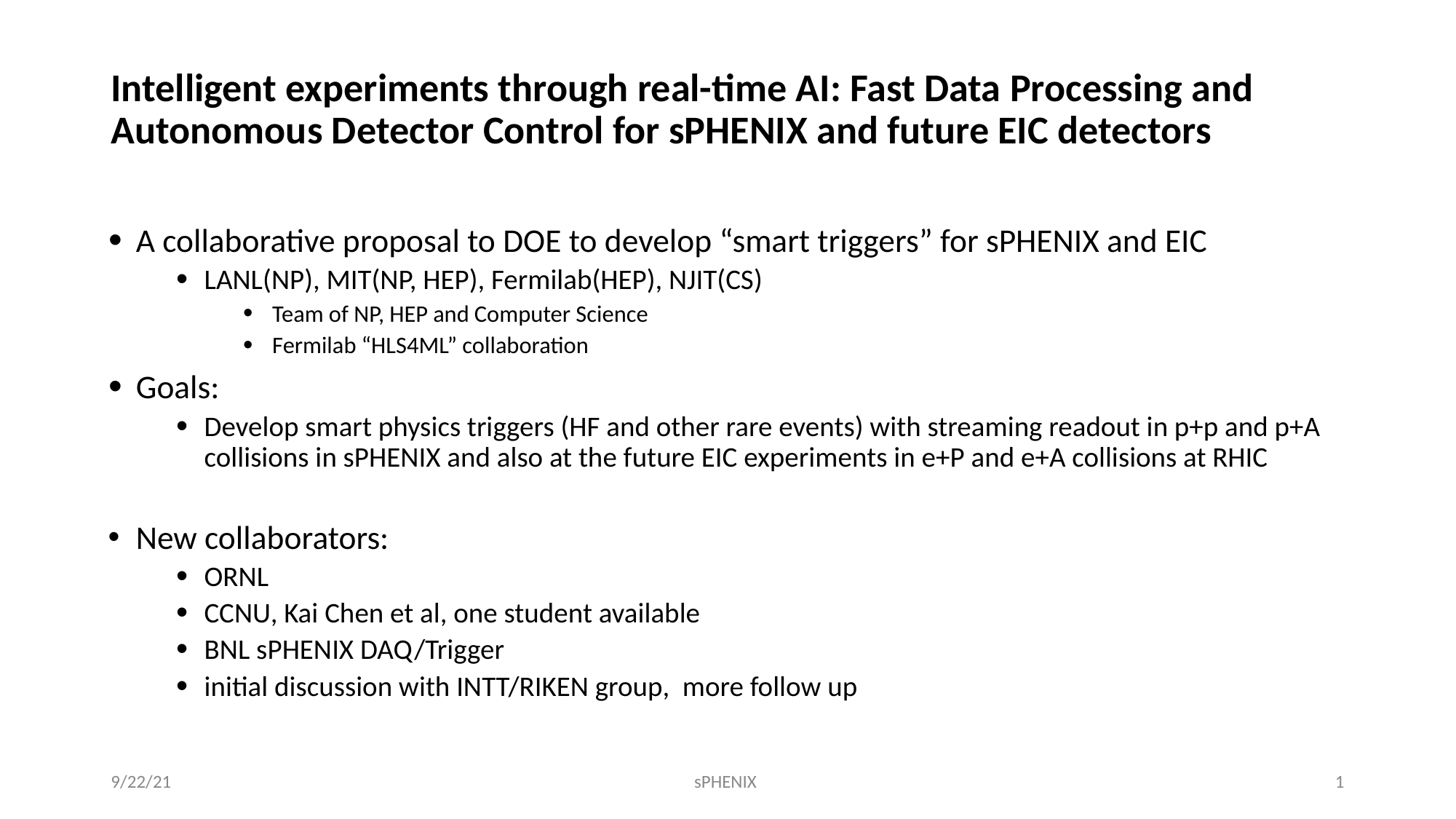

# Intelligent experiments through real-time AI: Fast Data Processing and Autonomous Detector Control for sPHENIX and future EIC detectors
A collaborative proposal to DOE to develop “smart triggers” for sPHENIX and EIC
LANL(NP), MIT(NP, HEP), Fermilab(HEP), NJIT(CS)
Team of NP, HEP and Computer Science
Fermilab “HLS4ML” collaboration
Goals:
Develop smart physics triggers (HF and other rare events) with streaming readout in p+p and p+A collisions in sPHENIX and also at the future EIC experiments in e+P and e+A collisions at RHIC

New collaborators:
ORNL
CCNU, Kai Chen et al, one student available
BNL sPHENIX DAQ/Trigger
initial discussion with INTT/RIKEN group,  more follow up

9/22/21
sPHENIX
1